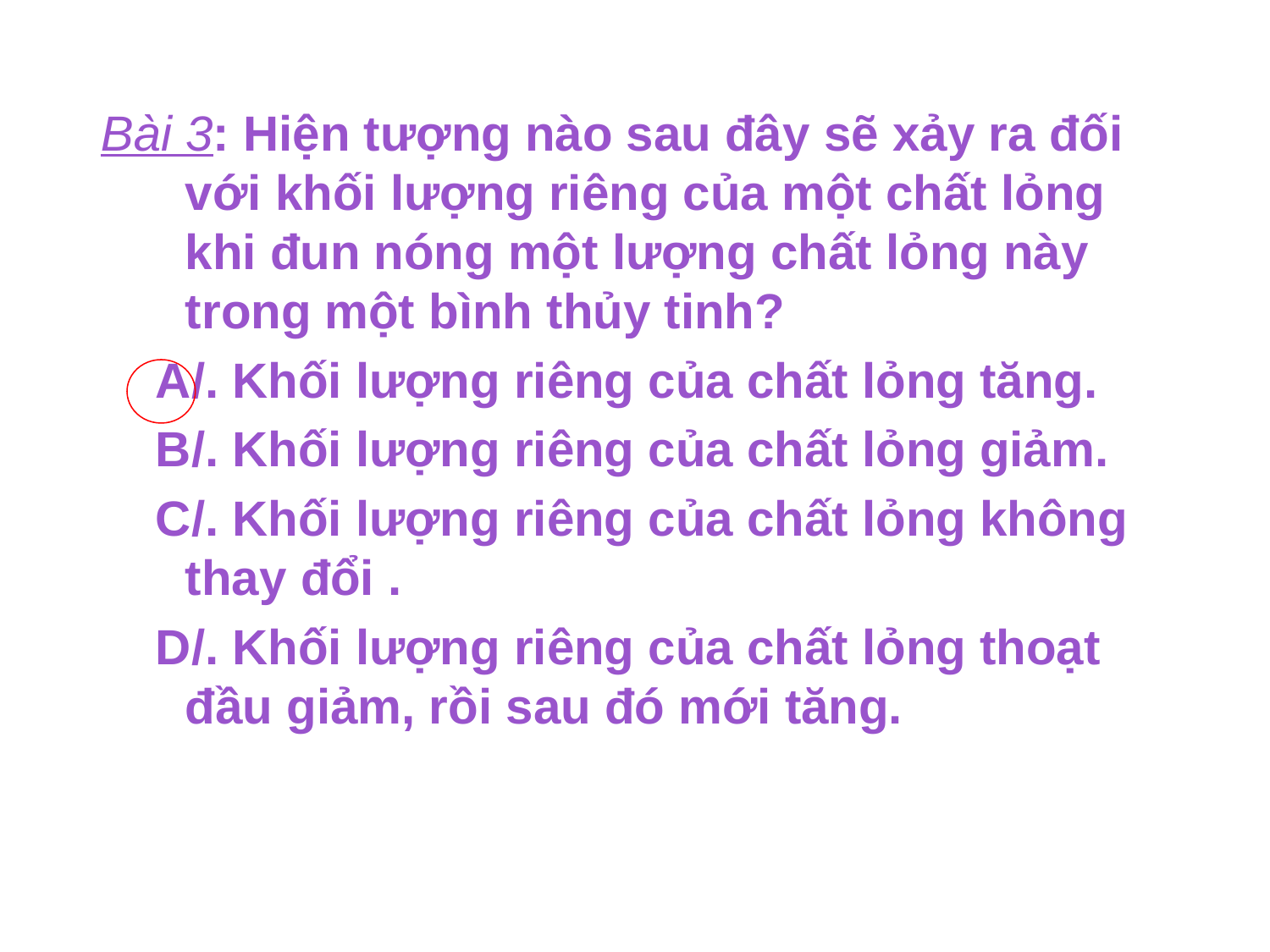

Bài 3: Hiện tượng nào sau đây sẽ xảy ra đối với khối lượng riêng của một chất lỏng khi đun nóng một lượng chất lỏng này trong một bình thủy tinh?
    A/. Khối lượng riêng của chất lỏng tăng.
    B/. Khối lượng riêng của chất lỏng giảm.
    C/. Khối lượng riêng của chất lỏng không thay đổi .
    D/. Khối lượng riêng của chất lỏng thoạt đầu giảm, rồi sau đó mới tăng.